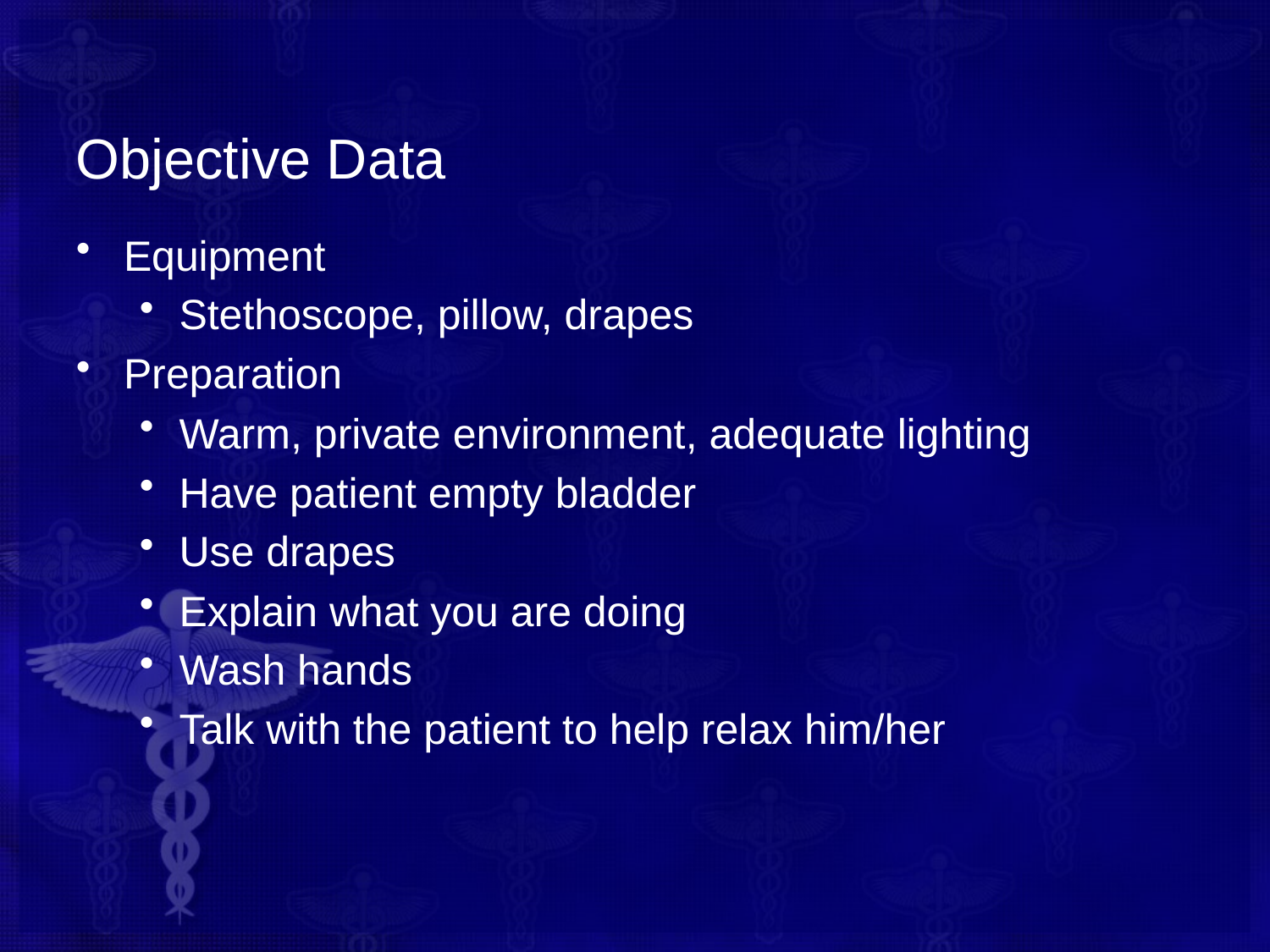

# Objective Data
Equipment
Stethoscope, pillow, drapes
Preparation
Warm, private environment, adequate lighting
Have patient empty bladder
Use drapes
Explain what you are doing
Wash hands
Talk with the patient to help relax him/her